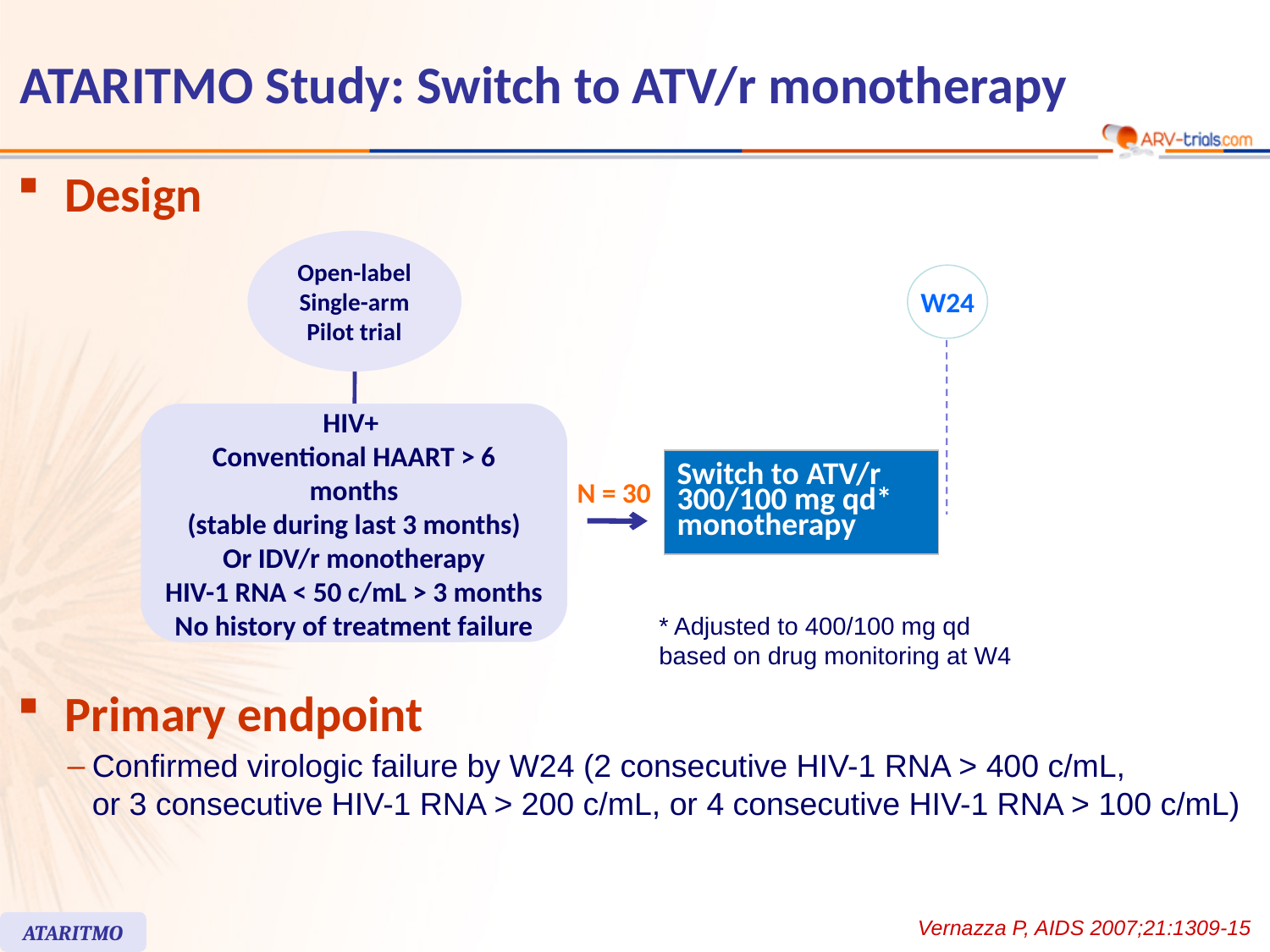

# ATARITMO Study: Switch to ATV/r monotherapy
Design
Open-label
Single-arm
Pilot trial
W24

HIV+
Conventional HAART > 6 months
(stable during last 3 months)
Or IDV/r monotherapy
HIV-1 RNA < 50 c/mL > 3 months
No history of treatment failure
| Switch to ATV/r 300/100 mg qd\* monotherapy |
| --- |
N = 30

* Adjusted to 400/100 mg qd
based on drug monitoring at W4
Primary endpoint
Confirmed virologic failure by W24 (2 consecutive HIV-1 RNA > 400 c/mL,
or 3 consecutive HIV-1 RNA > 200 c/mL, or 4 consecutive HIV-1 RNA > 100 c/mL)
Vernazza P, AIDS 2007;21:1309-15
ATARITMO